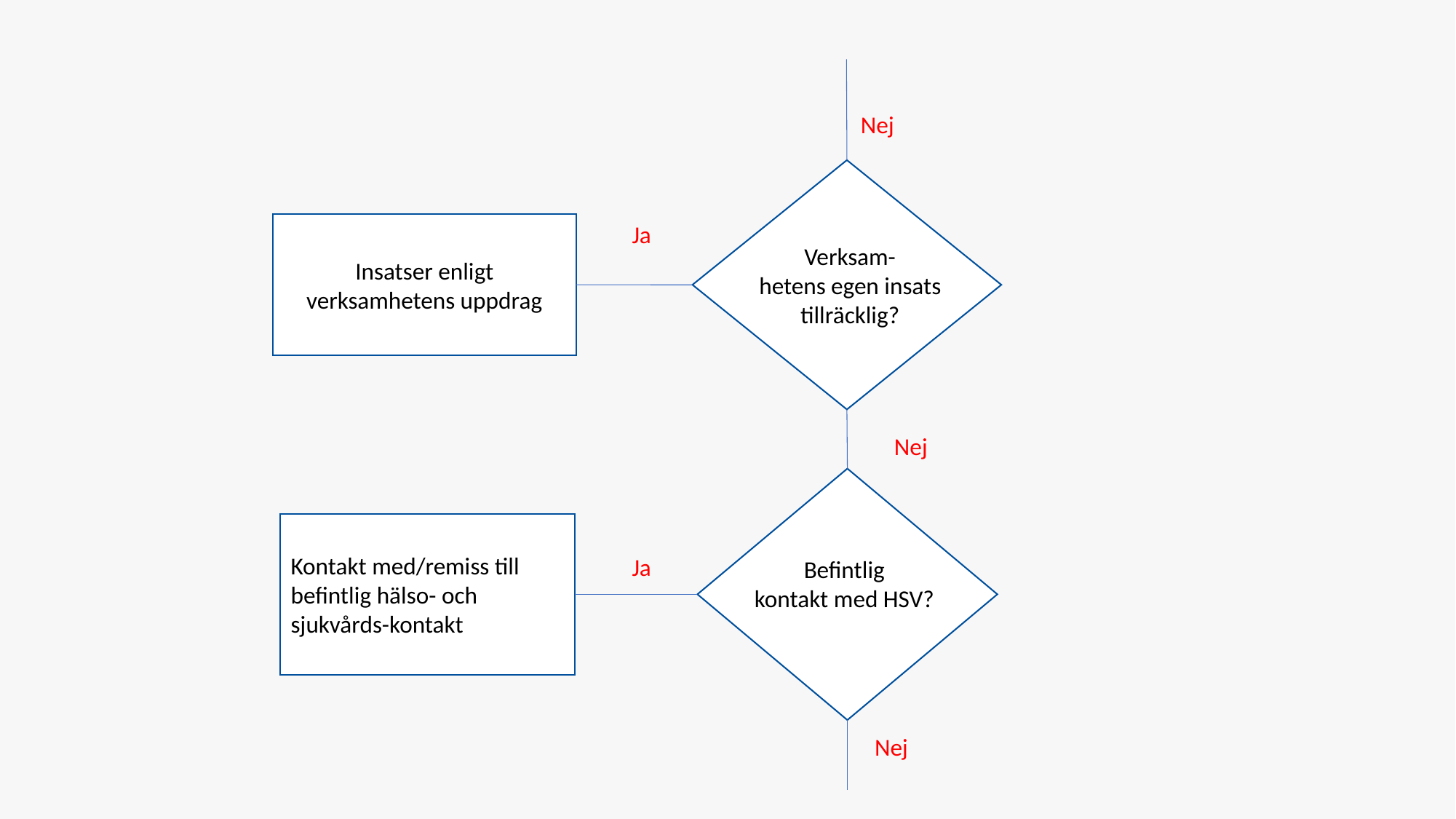

Nej

Ja
Insatser enligt verksamhetens uppdrag
Verksam-
hetens egen insats tillräcklig?
Nej

Kontakt med/remiss till befintlig hälso- och sjukvårds-kontakt
Befintlig
kontakt med HSV?
Ja
Nej